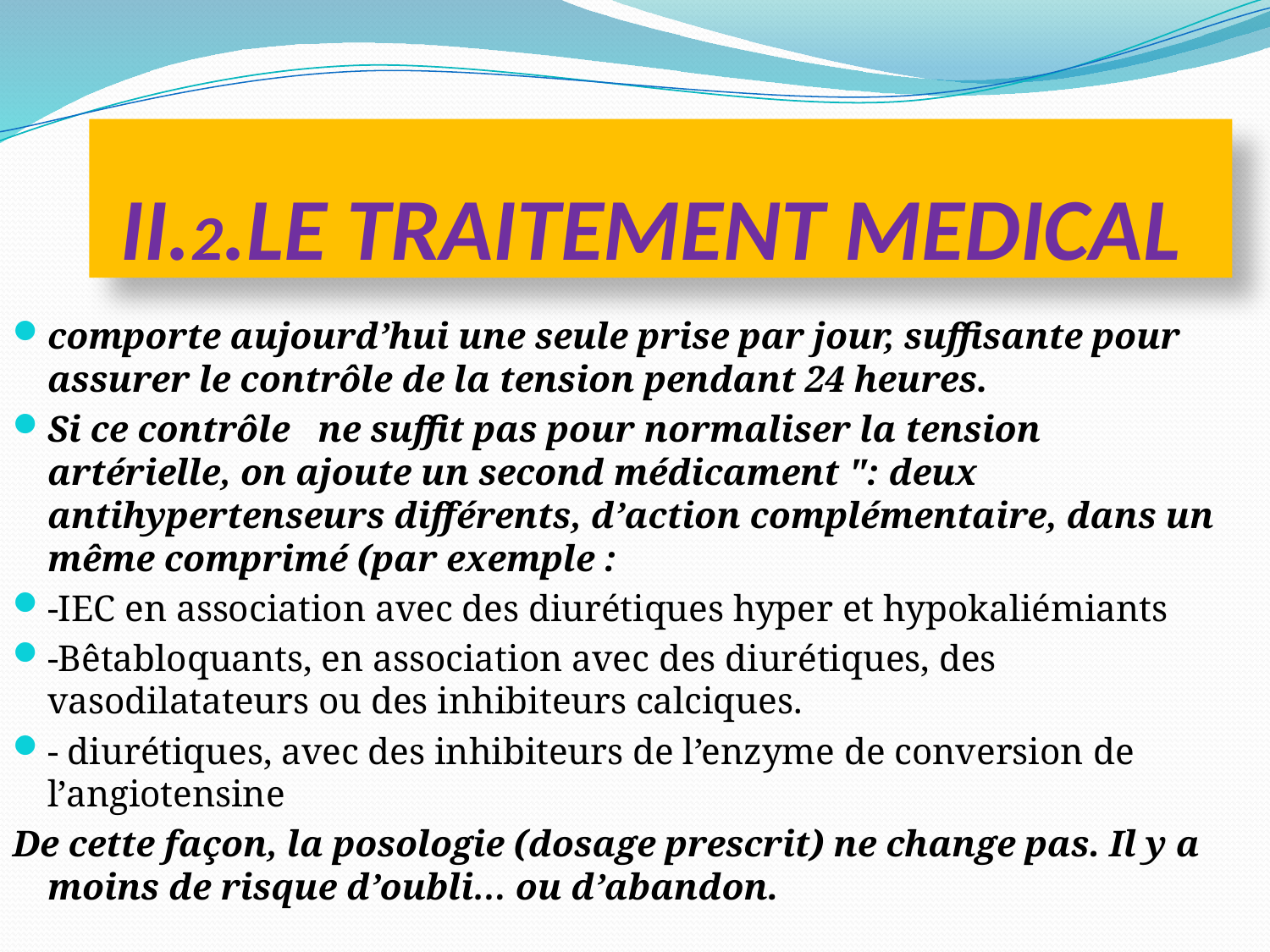

# II.2.LE TRAITEMENT MEDICAL
comporte aujourd’hui une seule prise par jour, suffisante pour assurer le contrôle de la tension pendant 24 heures.
Si ce contrôle   ne suffit pas pour normaliser la tension artérielle, on ajoute un second médicament ": deux antihypertenseurs différents, d’action complémentaire, dans un même comprimé (par exemple :
-IEC en association avec des diurétiques hyper et hypokaliémiants
-Bêtabloquants, en association avec des diurétiques, des vasodilatateurs ou des inhibiteurs calciques.
- diurétiques, avec des inhibiteurs de l’enzyme de conversion de l’angiotensine
De cette façon, la posologie (dosage prescrit) ne change pas. Il y a moins de risque d’oubli… ou d’abandon.